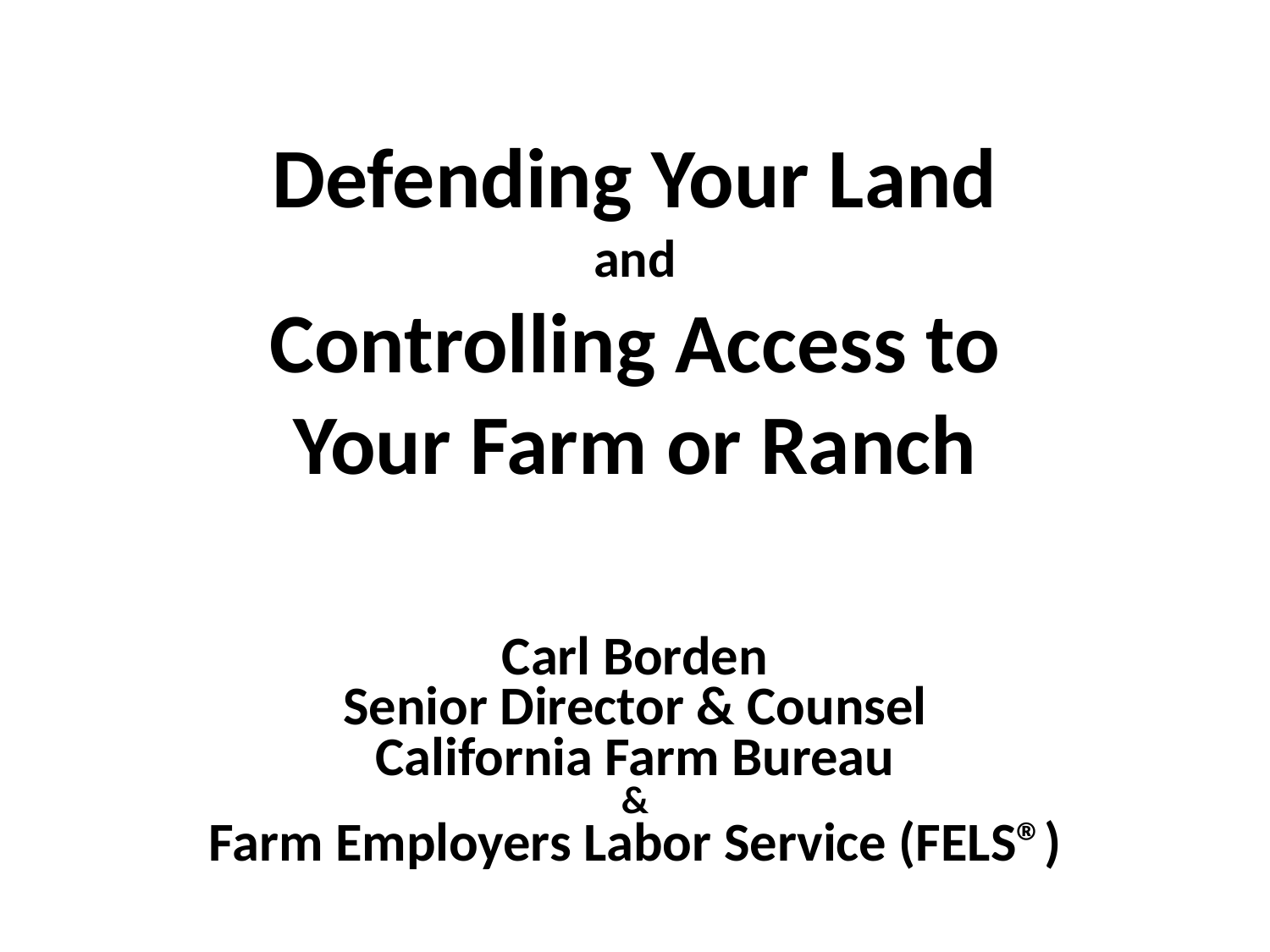

# Defending Your Land and Controlling Access to Your Farm or Ranch

Carl Borden
Senior Director & Counsel
California Farm Bureau
&
Farm Employers Labor Service (FELS®)